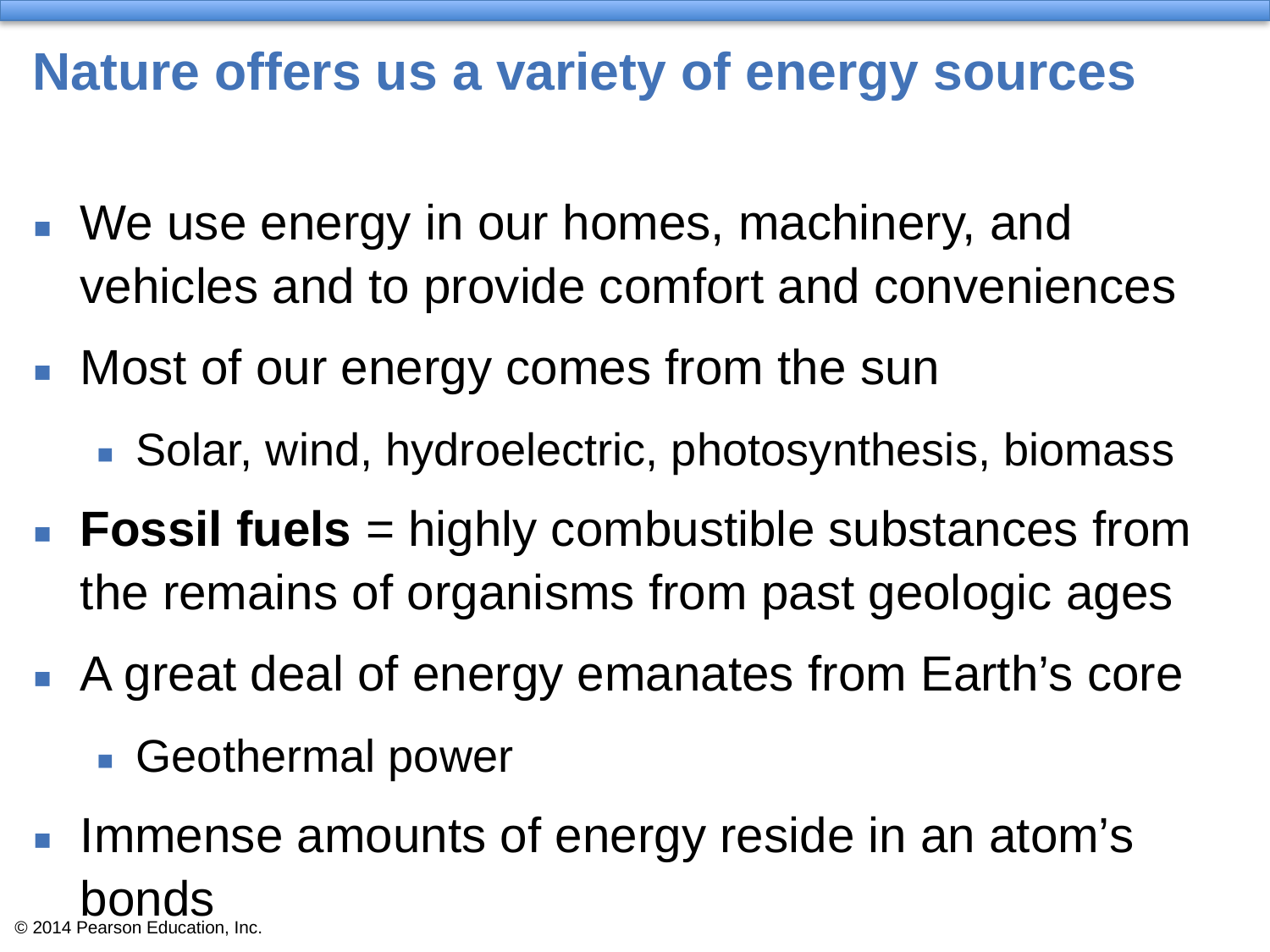

# Nature offers us a variety of energy sources
We use energy in our homes, machinery, and vehicles and to provide comfort and conveniences
Most of our energy comes from the sun
Solar, wind, hydroelectric, photosynthesis, biomass
Fossil fuels = highly combustible substances from the remains of organisms from past geologic ages
A great deal of energy emanates from Earth’s core
Geothermal power
Immense amounts of energy reside in an atom’s bonds
This energy provides us with nuclear power